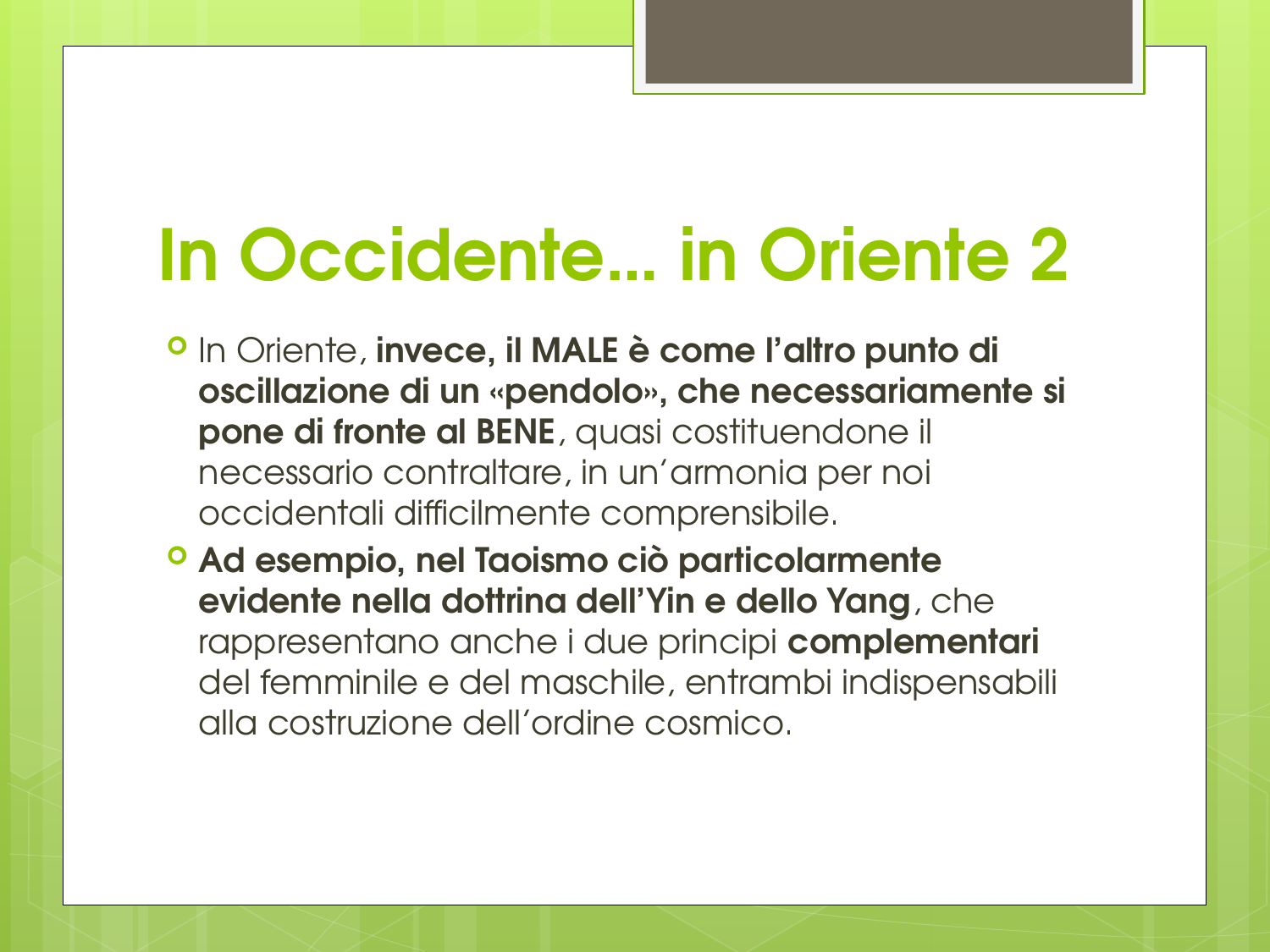

# In Occidente… in Oriente 2
In Oriente, invece, il MALE è come l’altro punto di oscillazione di un «pendolo», che necessariamente si pone di fronte al BENE, quasi costituendone il necessario contraltare, in un’armonia per noi occidentali difficilmente comprensibile.
Ad esempio, nel Taoismo ciò particolarmente evidente nella dottrina dell’Yin e dello Yang, che rappresentano anche i due principi complementari del femminile e del maschile, entrambi indispensabili alla costruzione dell’ordine cosmico.